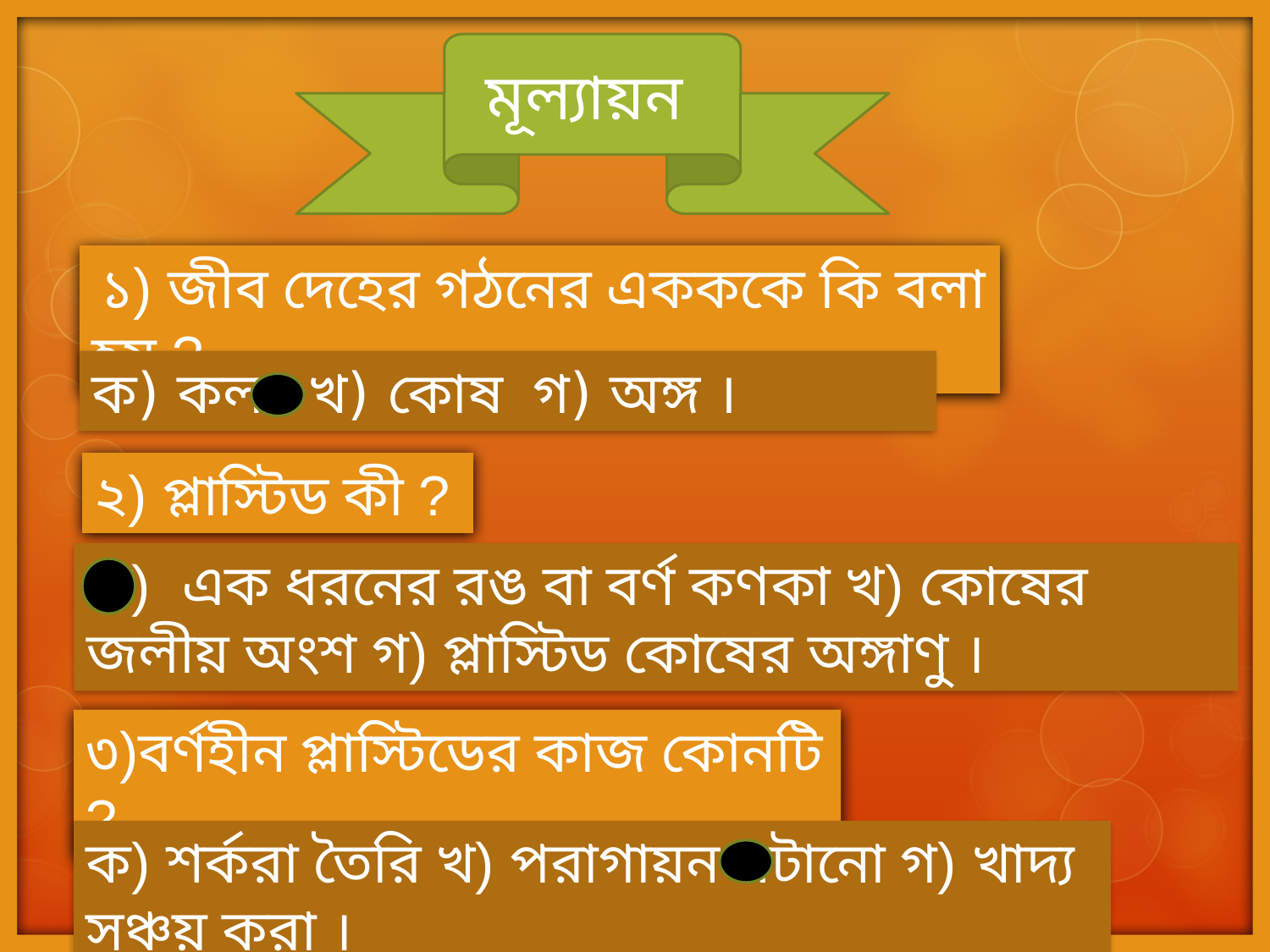

মূল্যায়ন
 ১) জীব দেহের গঠনের একককে কি বলা হয় ?
ক) কলা  খ) কোষ  গ) অঙ্গ ।

২) প্লাস্টিড কী ?
ক)  এক ধরনের রঙ বা বর্ণ কণকা খ) কোষের জলীয় অংশ গ) প্লাস্টিড কোষের অঙ্গাণু ।

৩)বর্ণহীন প্লাস্টিডের কাজ কোনটি ?
ক) শর্করা তৈরি খ) পরাগায়ন ঘটানো গ) খাদ্য সঞ্চয় করা ।